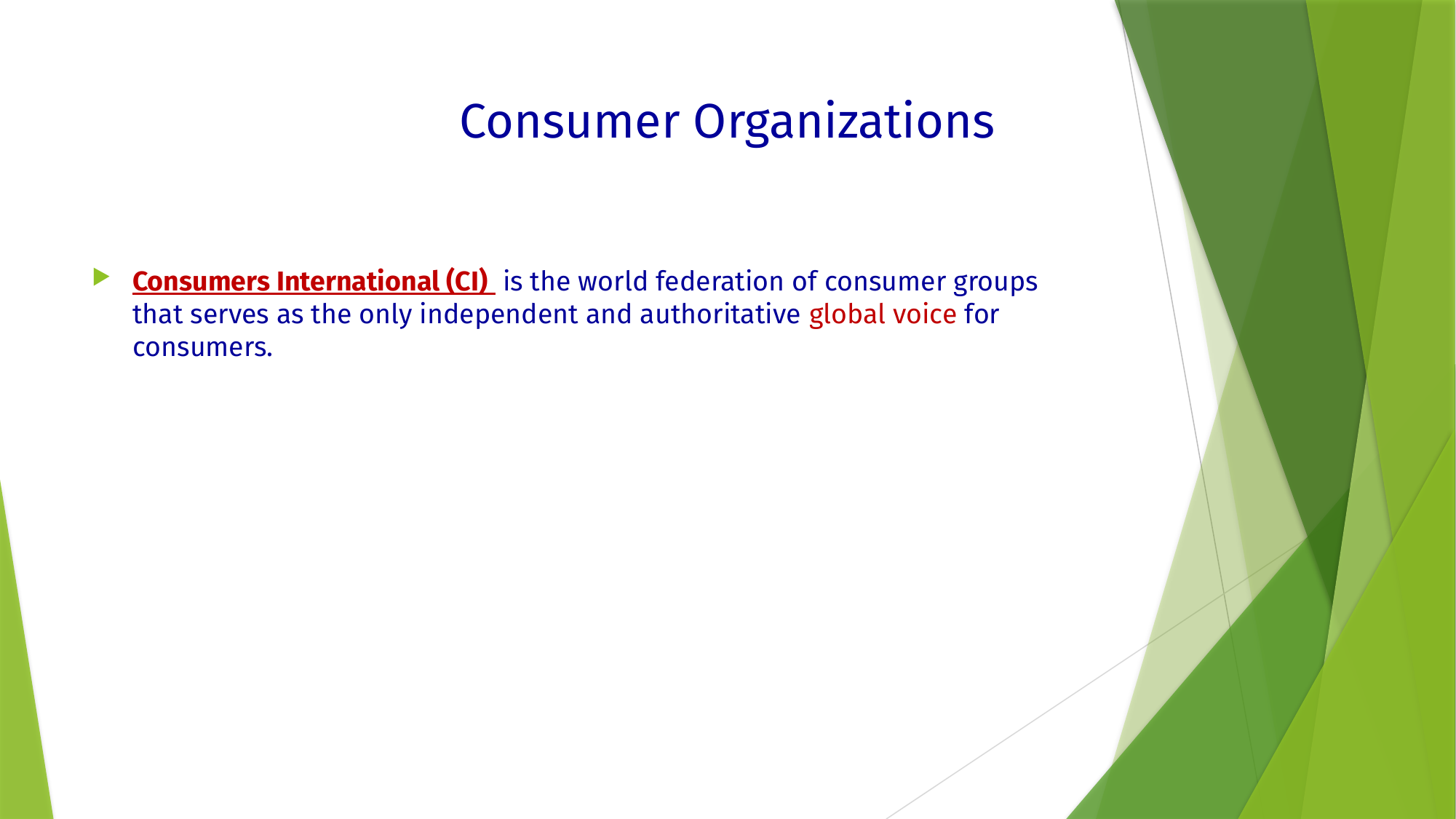

# Consumer Organizations
Consumers International (CI)  is the world federation of consumer groups that serves as the only independent and authoritative global voice for consumers.